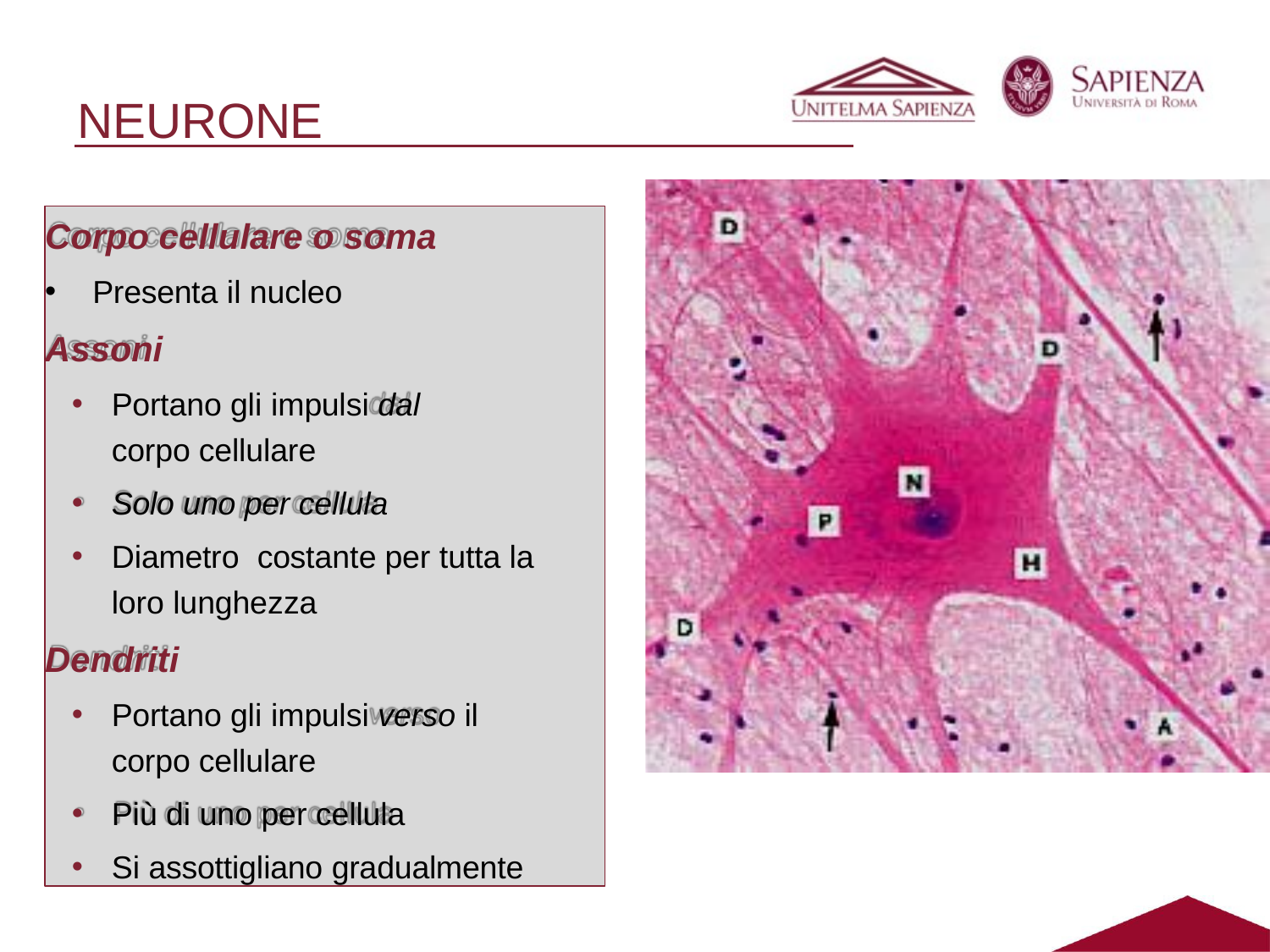

# NEURONE

Corpo cellulare o soma
Presenta il nucleo
Assoni
Portano gli impulsi dal corpo cellulare
Solo uno per cellula
Diametro  costante per tutta la loro lunghezza
Dendriti
Portano gli impulsi verso il corpo cellulare
Più di uno per cellula
Si assottigliano gradualmente